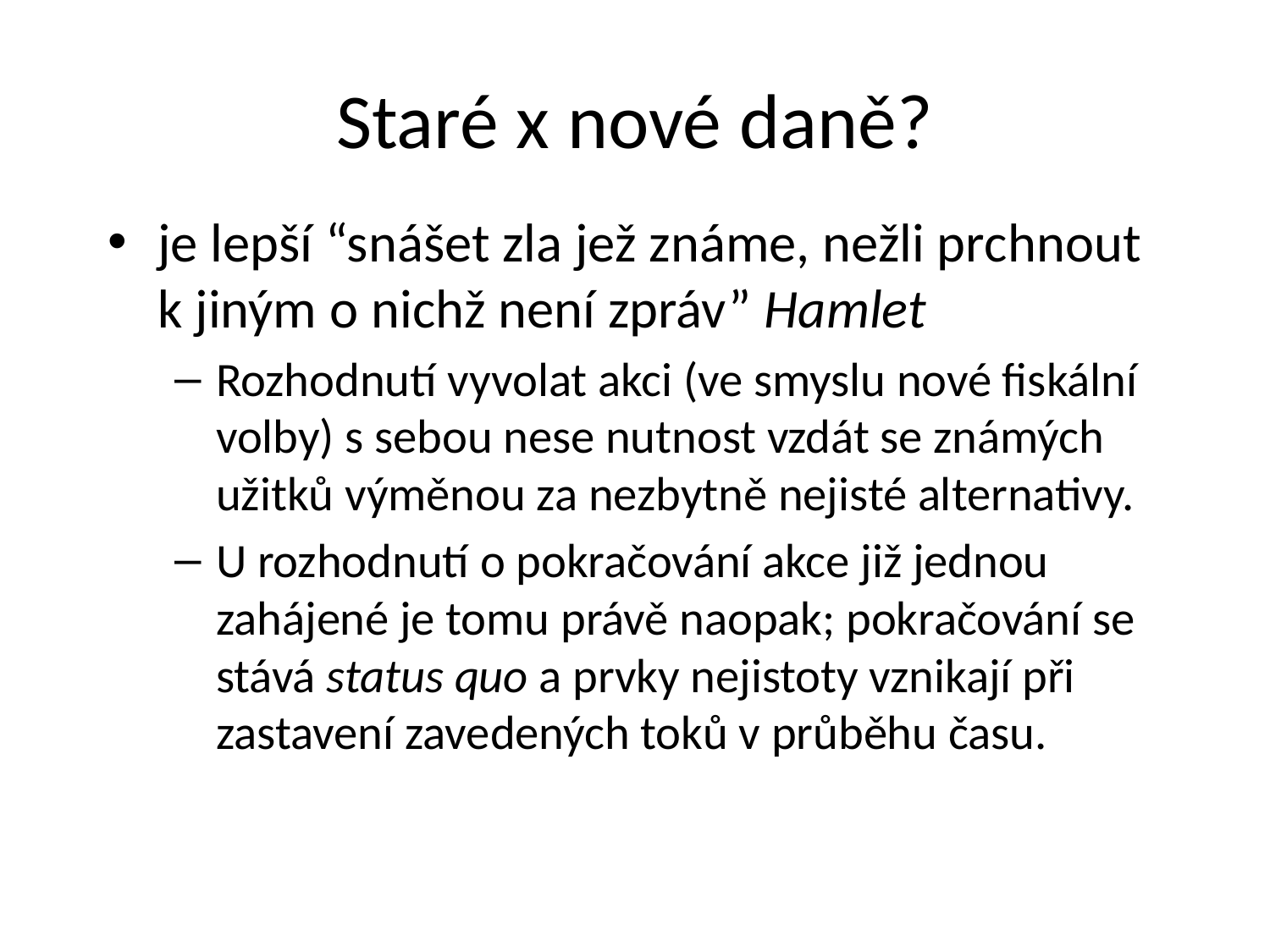

# Staré x nové daně?
je lepší “snášet zla jež známe, nežli prchnout k jiným o nichž není zpráv” Hamlet
Rozhodnutí vyvolat akci (ve smyslu nové fiskální volby) s sebou nese nutnost vzdát se známých užitků výměnou za nezbytně nejisté alternativy.
U rozhodnutí o pokračování akce již jednou zahájené je tomu právě naopak; pokračování se stává status quo a prvky nejistoty vznikají při zastavení zavedených toků v průběhu času.